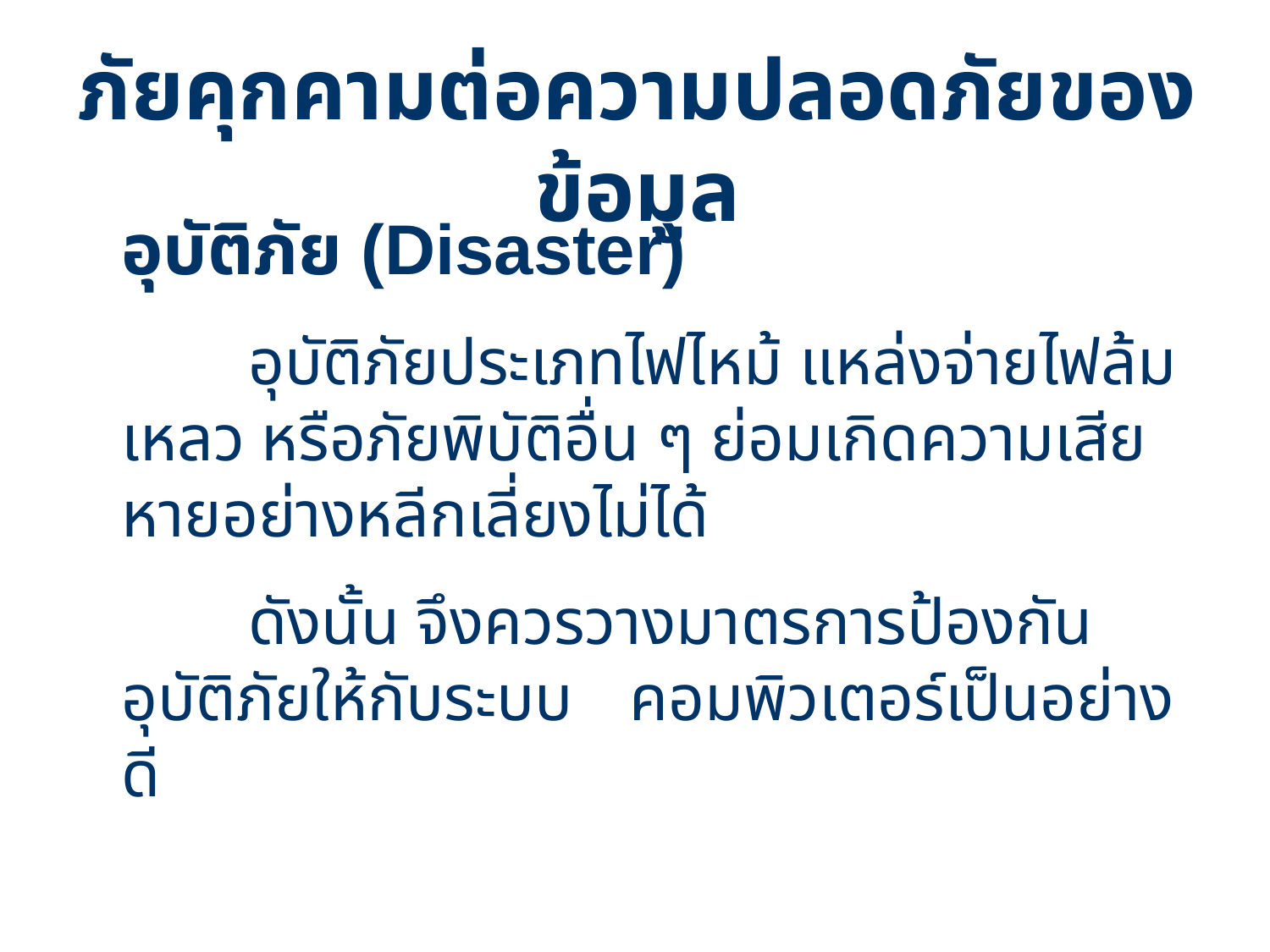

ภัยคุกคามต่อความปลอดภัยของข้อมูล
อุบัติภัย (Disaster)
	อุบัติภัยประเภทไฟไหม้ แหล่งจ่ายไฟล้มเหลว หรือภัยพิบัติอื่น ๆ ย่อมเกิดความเสียหายอย่างหลีกเลี่ยงไม่ได้
	ดังนั้น จึงควรวางมาตรการป้องกันอุบัติภัยให้กับระบบ	คอมพิวเตอร์เป็นอย่างดี